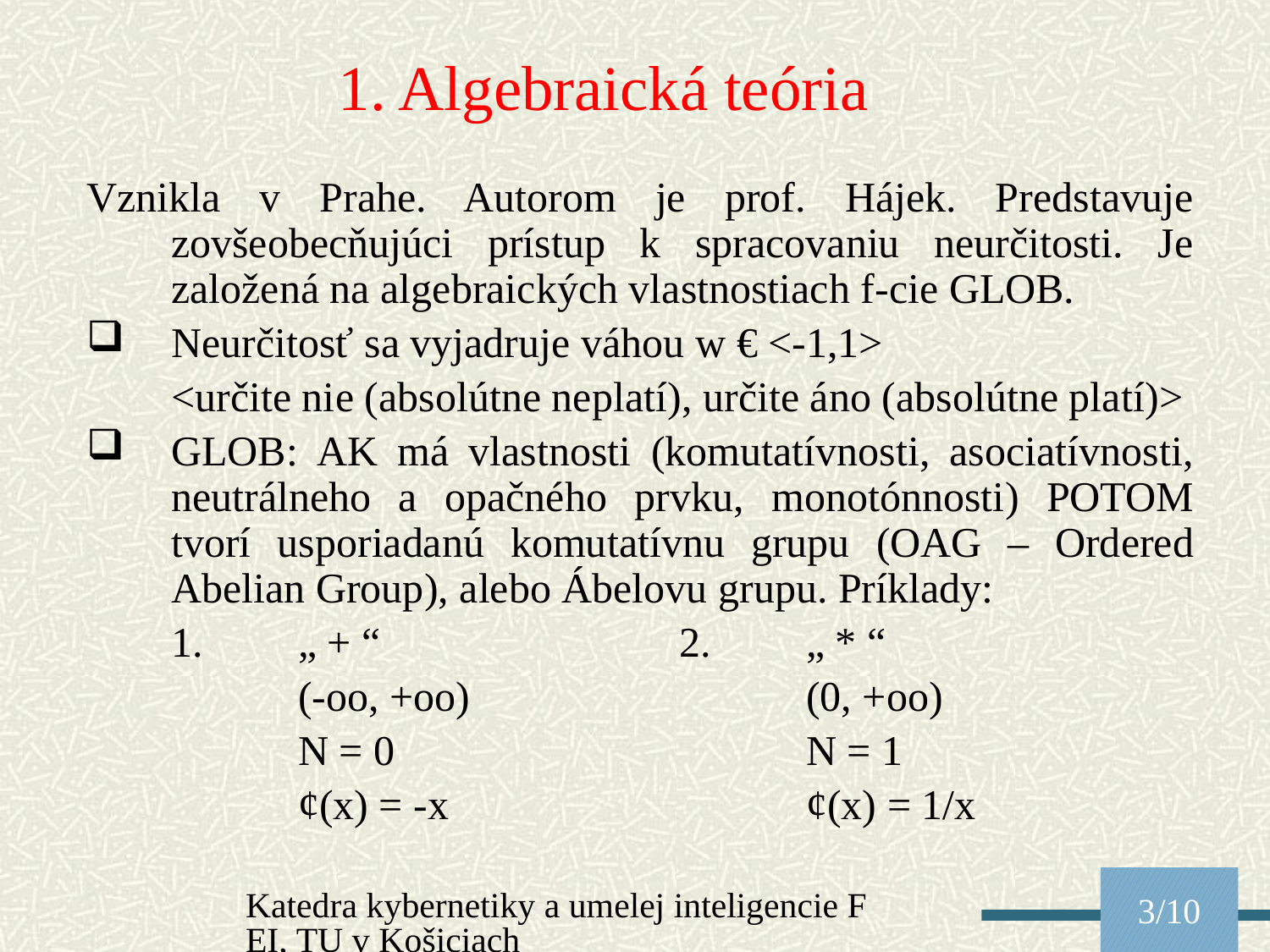

1. Algebraická teória
Vznikla v Prahe. Autorom je prof. Hájek. Predstavuje zovšeobecňujúci prístup k spracovaniu neurčitosti. Je založená na algebraických vlastnostiach f-cie GLOB.
Neurčitosť sa vyjadruje váhou w € <-1,1>
	<určite nie (absolútne neplatí), určite áno (absolútne platí)>
GLOB: AK má vlastnosti (komutatívnosti, asociatívnosti, neutrálneho a opačného prvku, monotónnosti) POTOM tvorí usporiadanú komutatívnu grupu (OAG – Ordered Abelian Group), alebo Ábelovu grupu. Príklady:
	1.	„ + “ 			2.	„ * “
		(-oo, +oo)			(0, +oo)
		N = 0				N = 1
		¢(x) = -x			¢(x) = 1/x
Katedra kybernetiky a umelej inteligencie FEI, TU v Košiciach
3/10